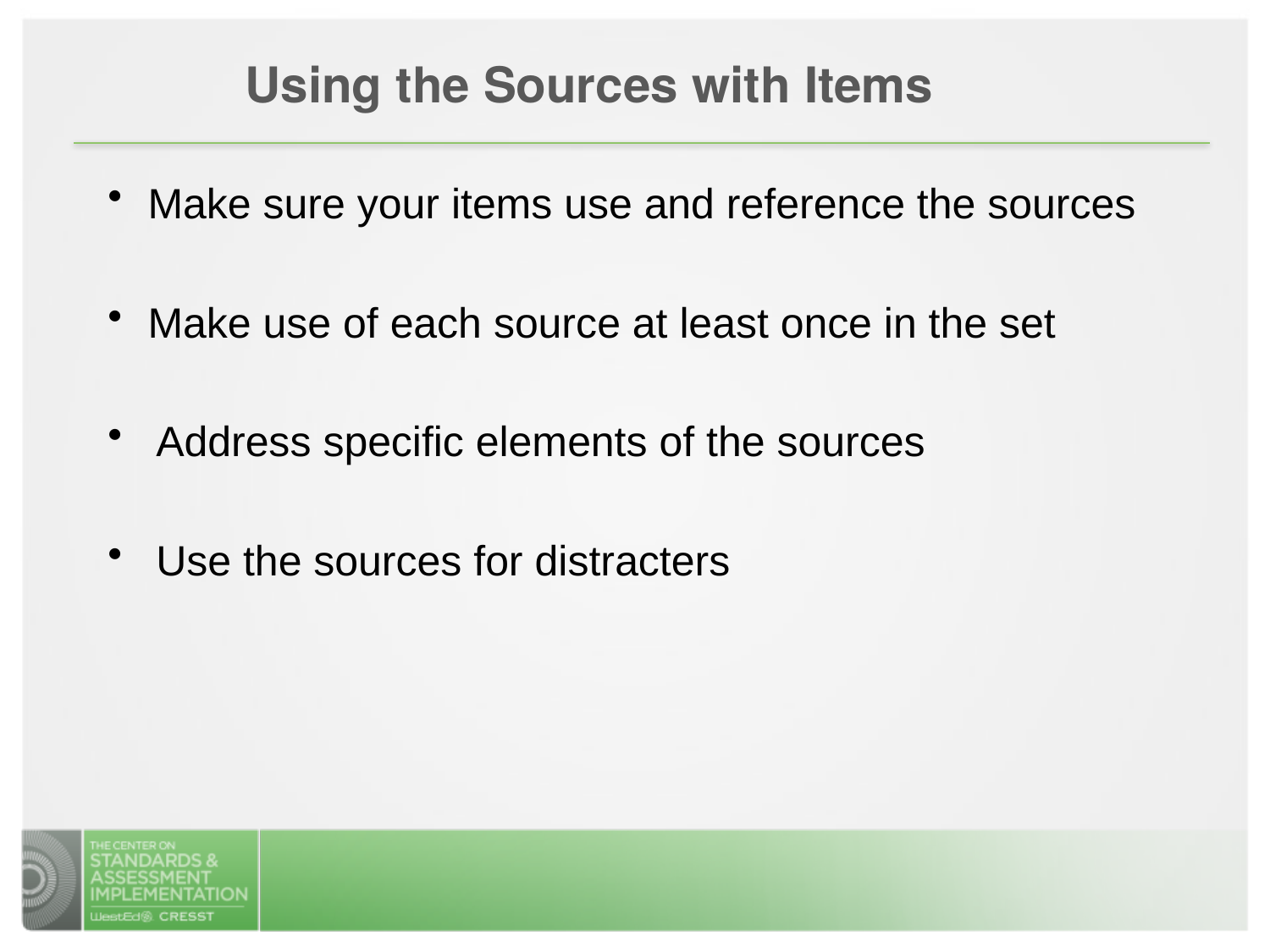

Using the Sources with Items
Make sure your items use and reference the sources

Make use of each source at least once in the set

Address specific elements of the sources

Use the sources for distracters